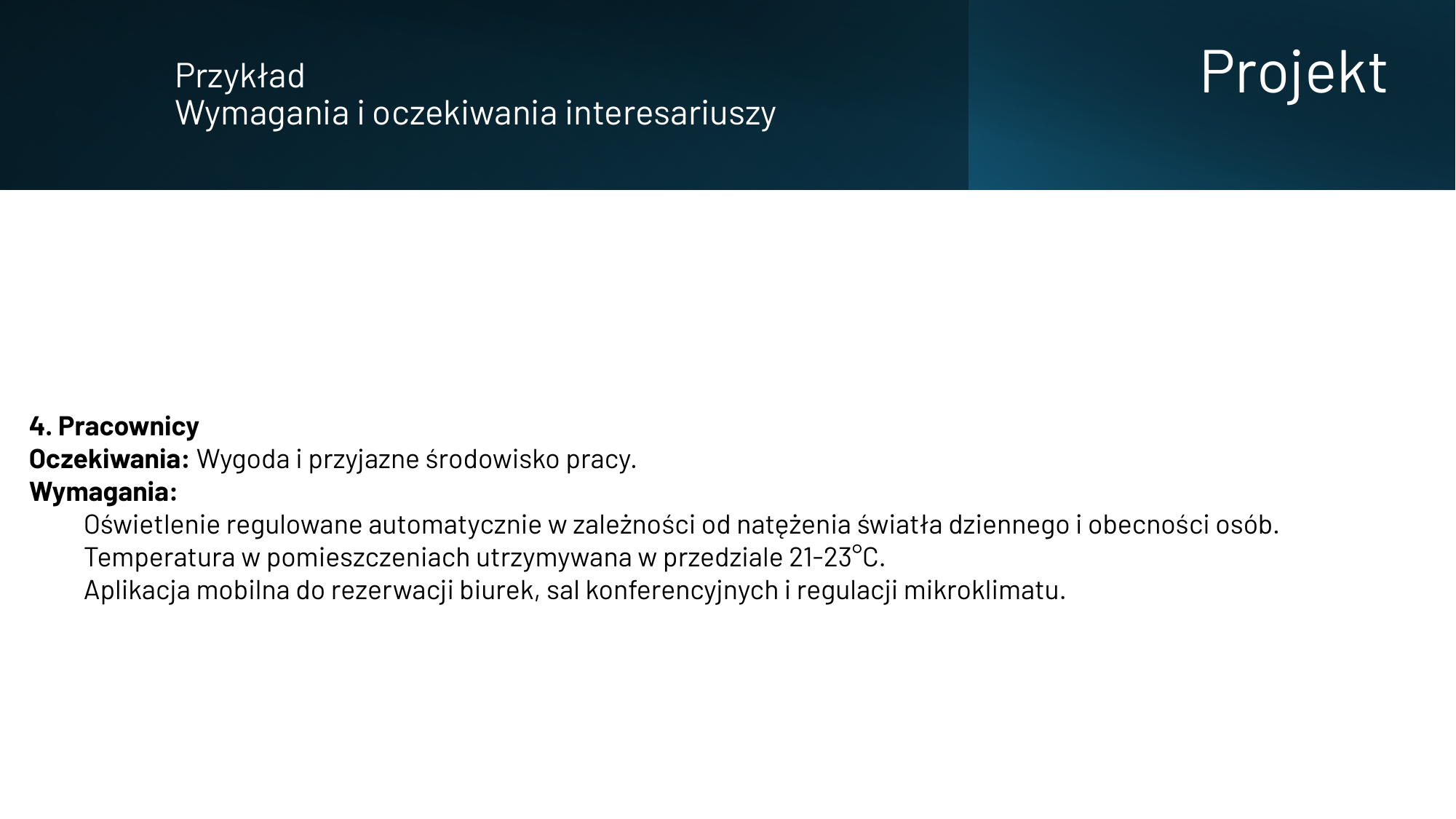

Przykład
Wymagania i oczekiwania interesariuszy
Projekt
4. Pracownicy
Oczekiwania: Wygoda i przyjazne środowisko pracy.
Wymagania:
Oświetlenie regulowane automatycznie w zależności od natężenia światła dziennego i obecności osób.
Temperatura w pomieszczeniach utrzymywana w przedziale 21-23°C.
Aplikacja mobilna do rezerwacji biurek, sal konferencyjnych i regulacji mikroklimatu.